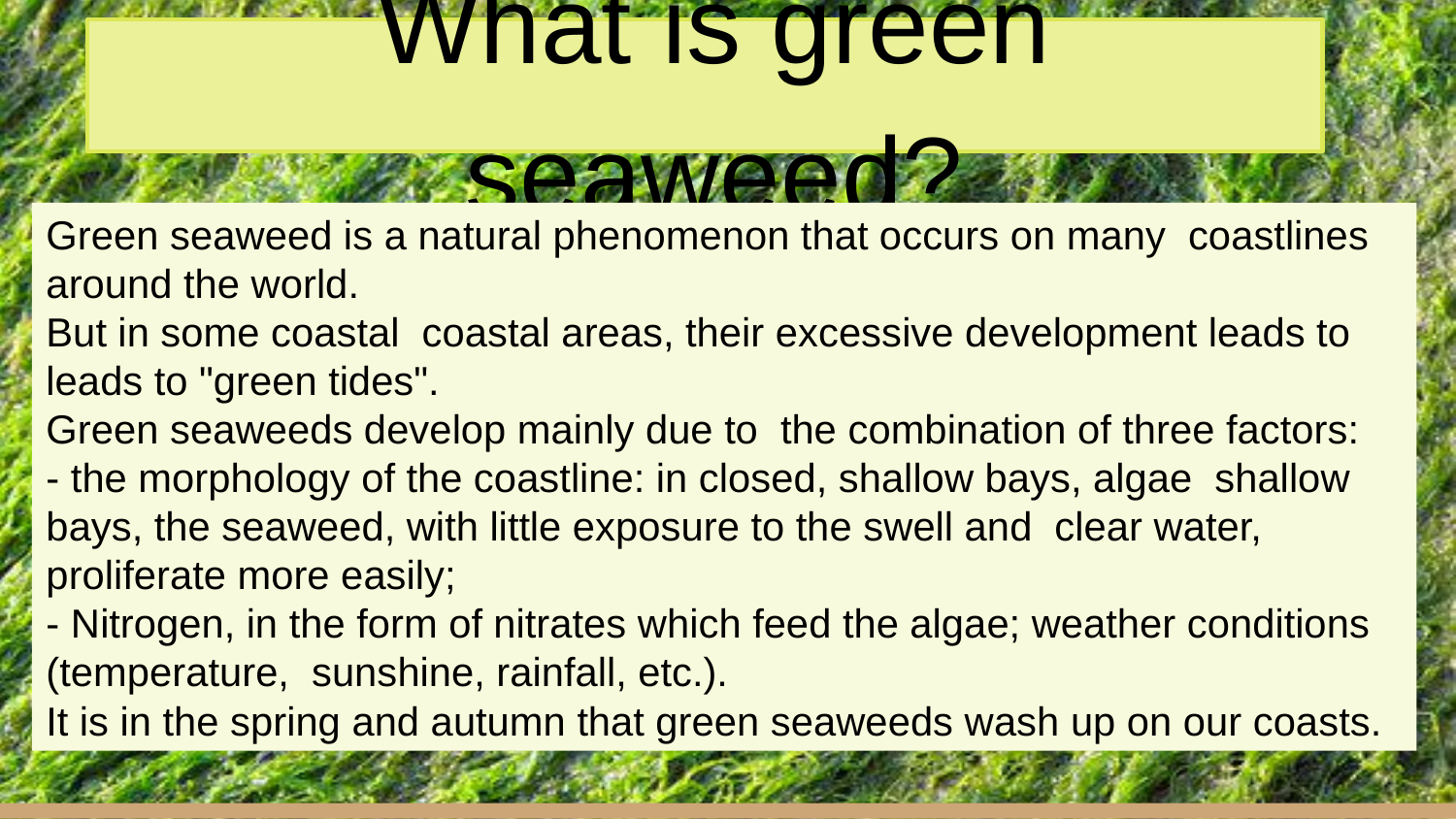

What is green seaweed?
Green seaweed is a natural phenomenon that occurs on many  coastlines around the world.
But in some coastal  coastal areas, their excessive development leads to leads to "green tides".
Green seaweeds develop mainly due to  the combination of three factors:
- the morphology of the coastline: in closed, shallow bays, algae  shallow bays, the seaweed, with little exposure to the swell and  clear water, proliferate more easily;
- Nitrogen, in the form of nitrates which feed the algae; weather conditions (temperature,  sunshine, rainfall, etc.).
It is in the spring and autumn that green seaweeds wash up on our coasts.